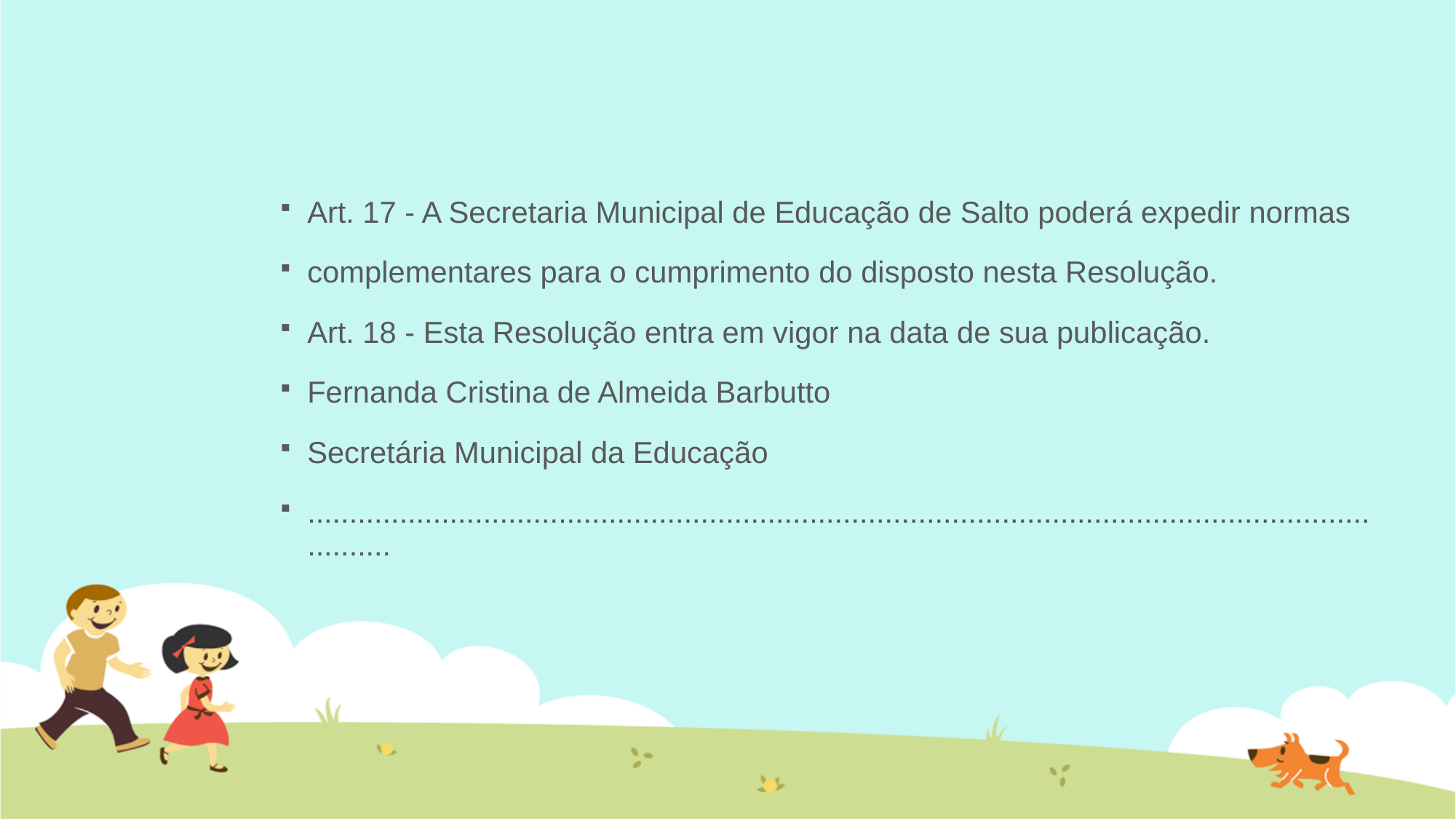

Art. 17 - A Secretaria Municipal de Educação de Salto poderá expedir normas
complementares para o cumprimento do disposto nesta Resolução.
Art. 18 - Esta Resolução entra em vigor na data de sua publicação.
Fernanda Cristina de Almeida Barbutto
Secretária Municipal da Educação
.........................................................................................................................................